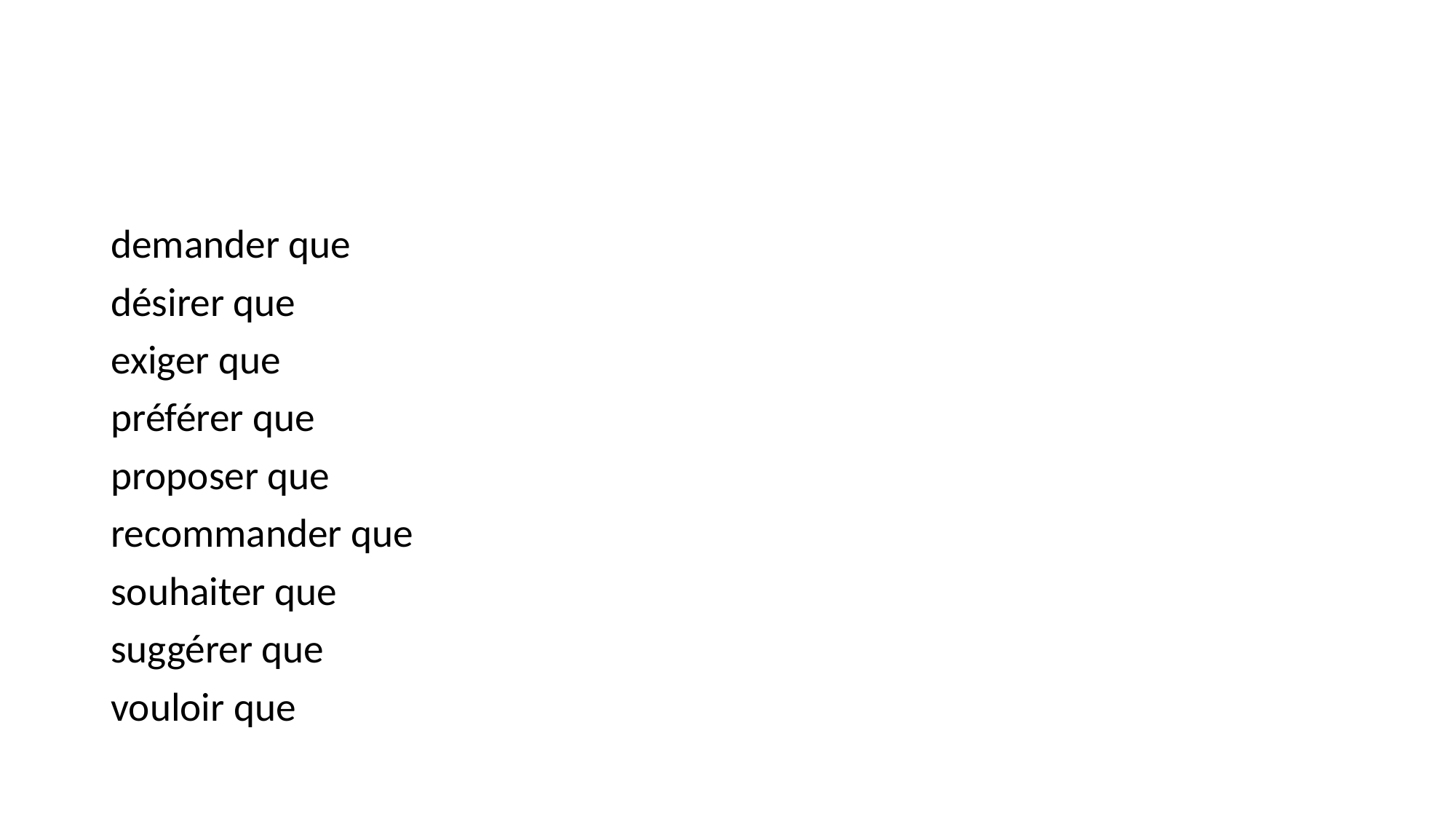

#
demander que
désirer que
exiger que
préférer que
proposer que
recommander que
souhaiter que
suggérer que
vouloir que